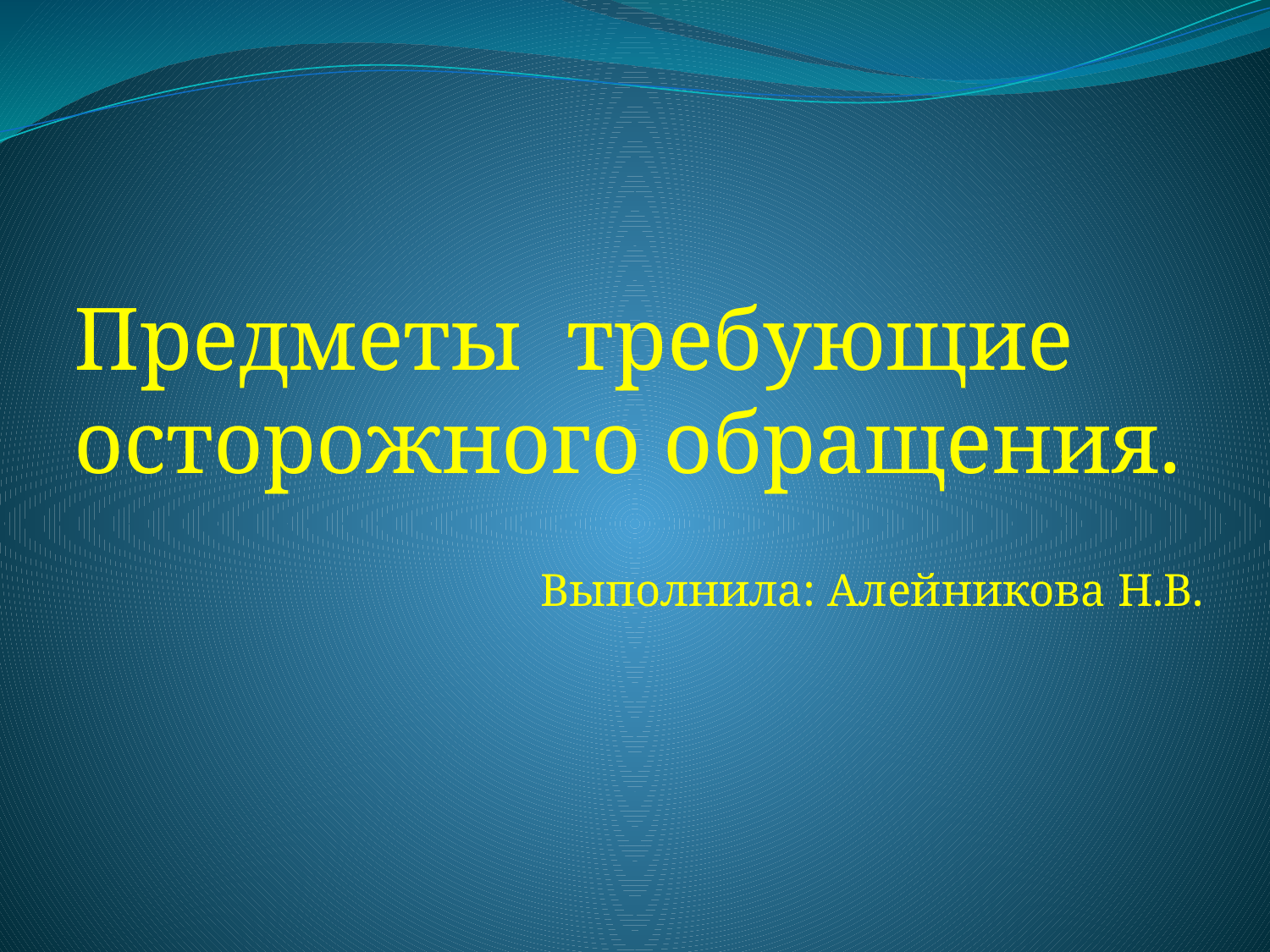

Предметы  требующие осторожного обращения.

Выполнила: Алейникова Н.В.